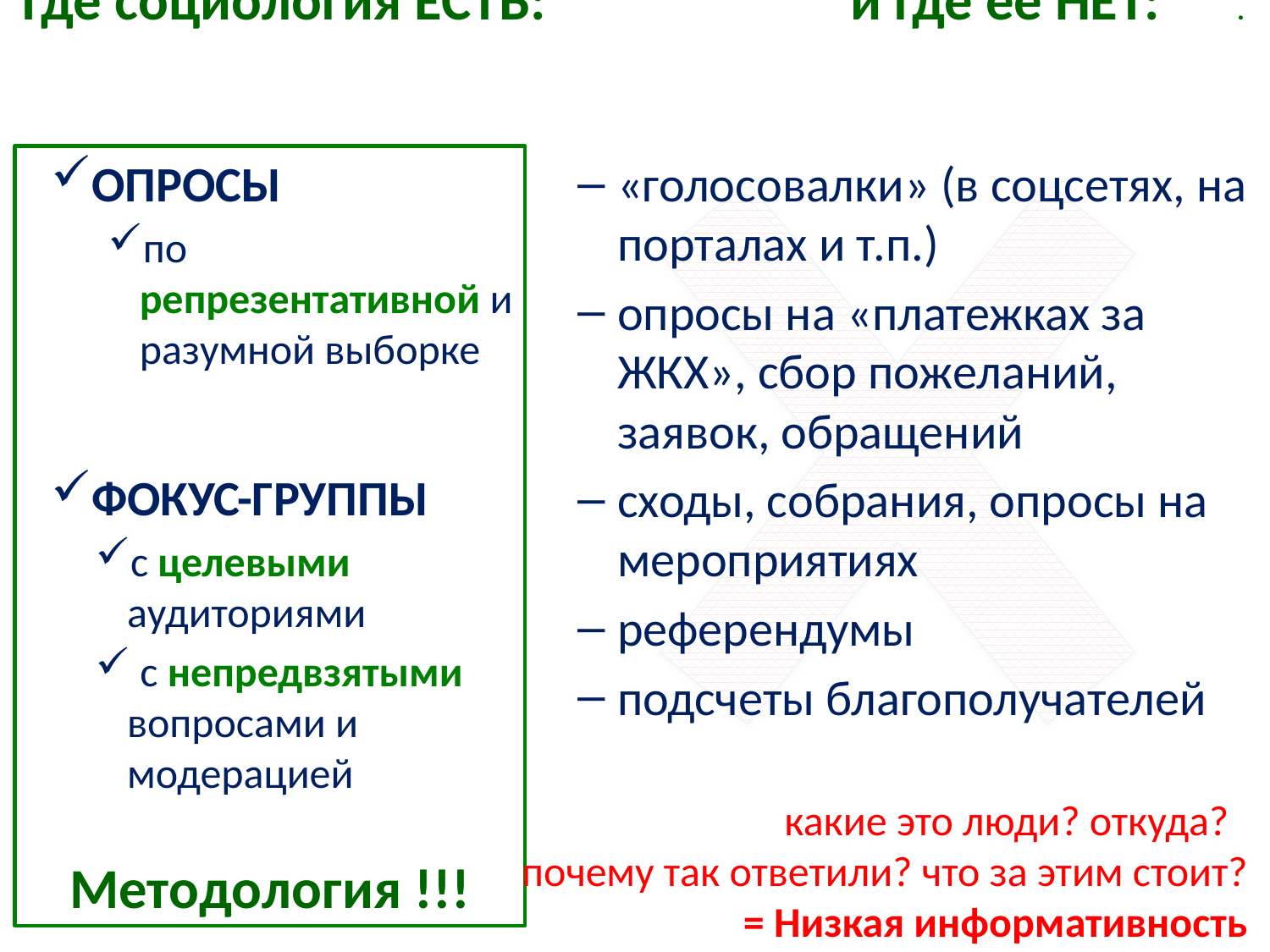

# Где социология ЕСТЬ:                        и где ее НЕТ:      .
Методология !!!
«голосовалки» (в соцсетях, на порталах и т.п.)
опросы на «платежках за ЖКХ», сбор пожеланий, заявок, обращений
сходы, собрания, опросы на мероприятиях
референдумы
подсчеты благополучателей
ОПРОСЫ
по репрезентативной и разумной выборке

ФОКУС-ГРУППЫ
с целевыми аудиториями
 с непредвзятыми вопросами и модерацией
какие это люди? откуда?
почему так ответили? что за этим стоит?
= Низкая информативность